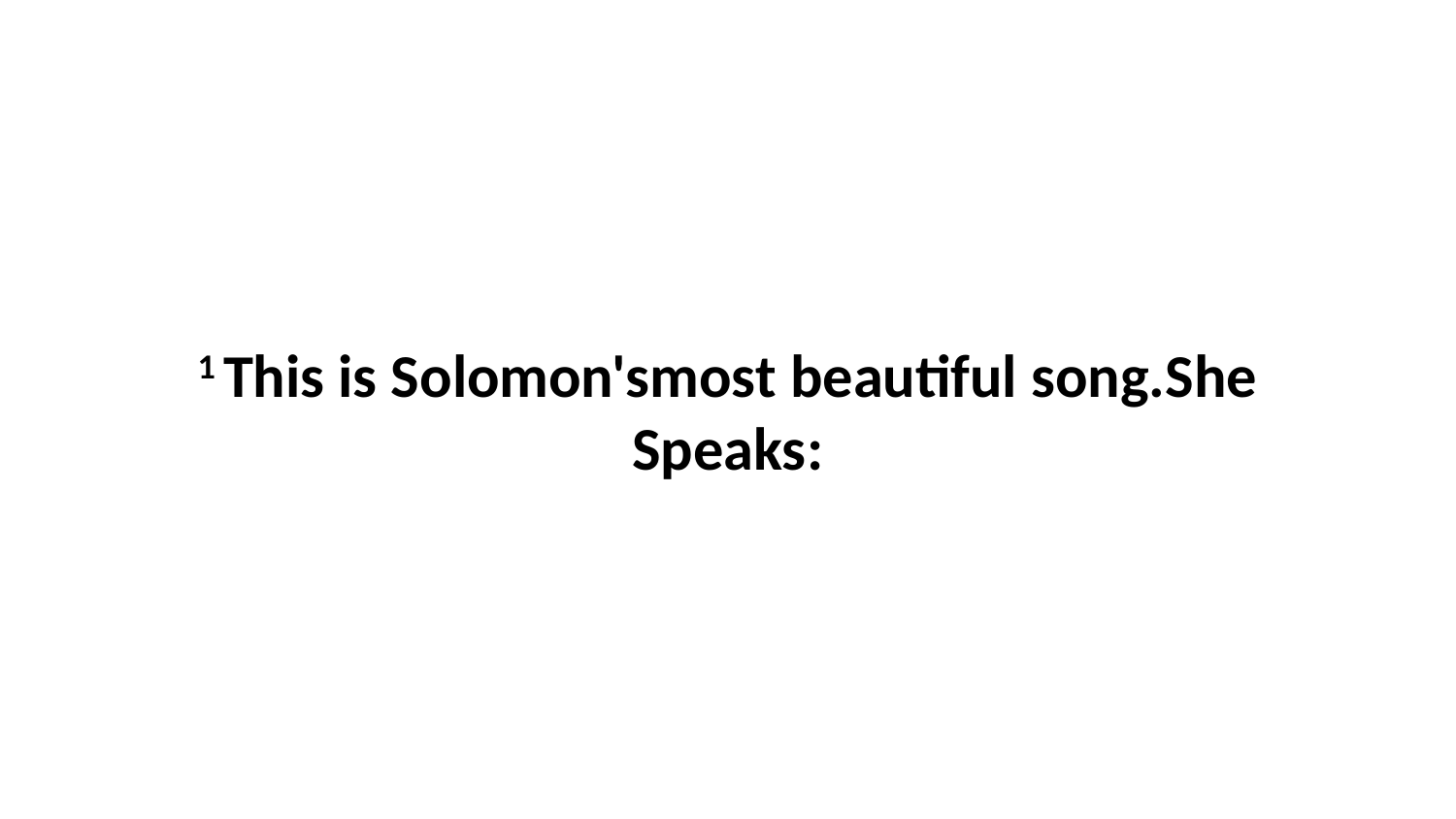

1 This is Solomon'smost beautiful song.She Speaks: